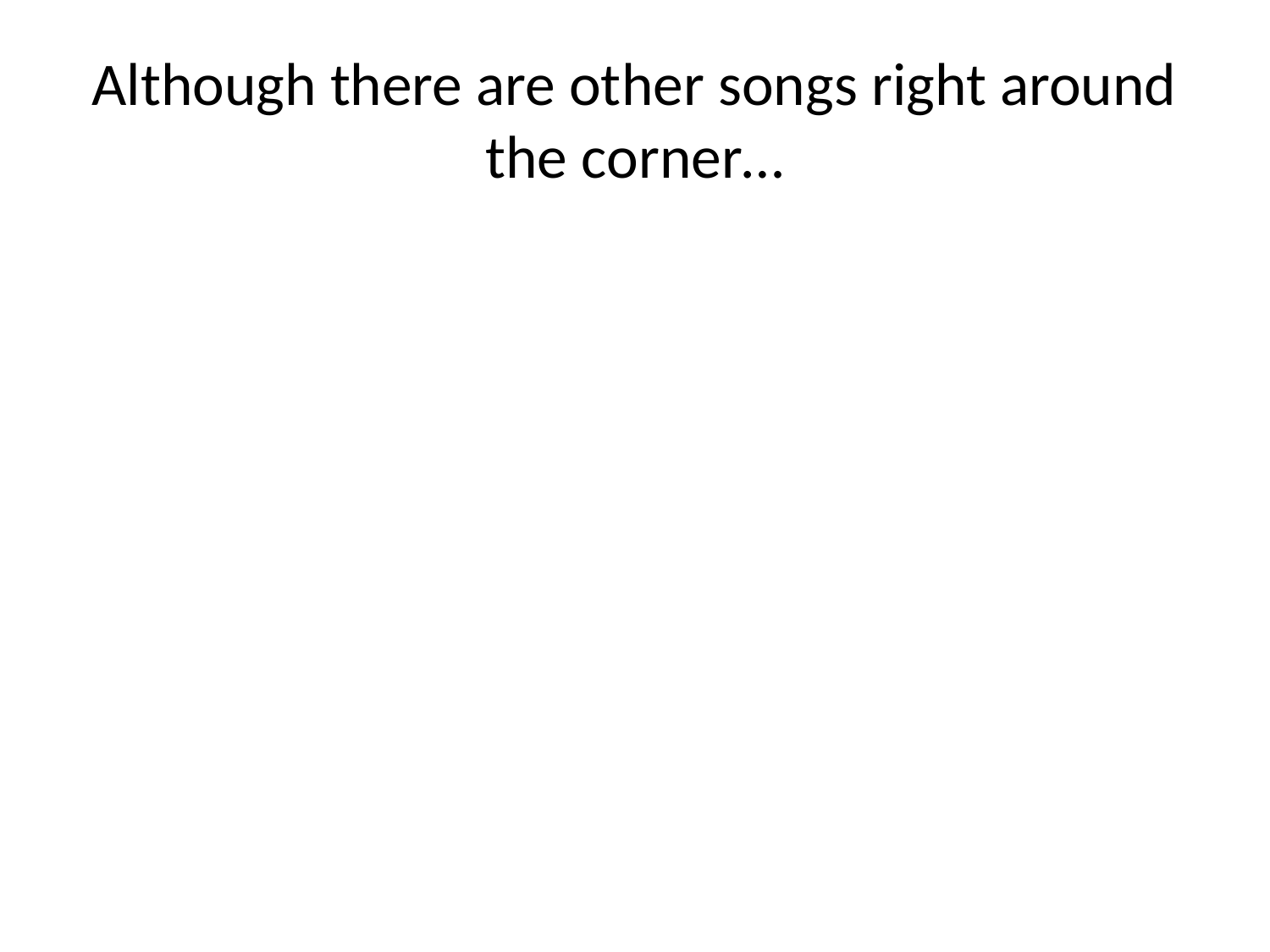

# Although there are other songs right around the corner…